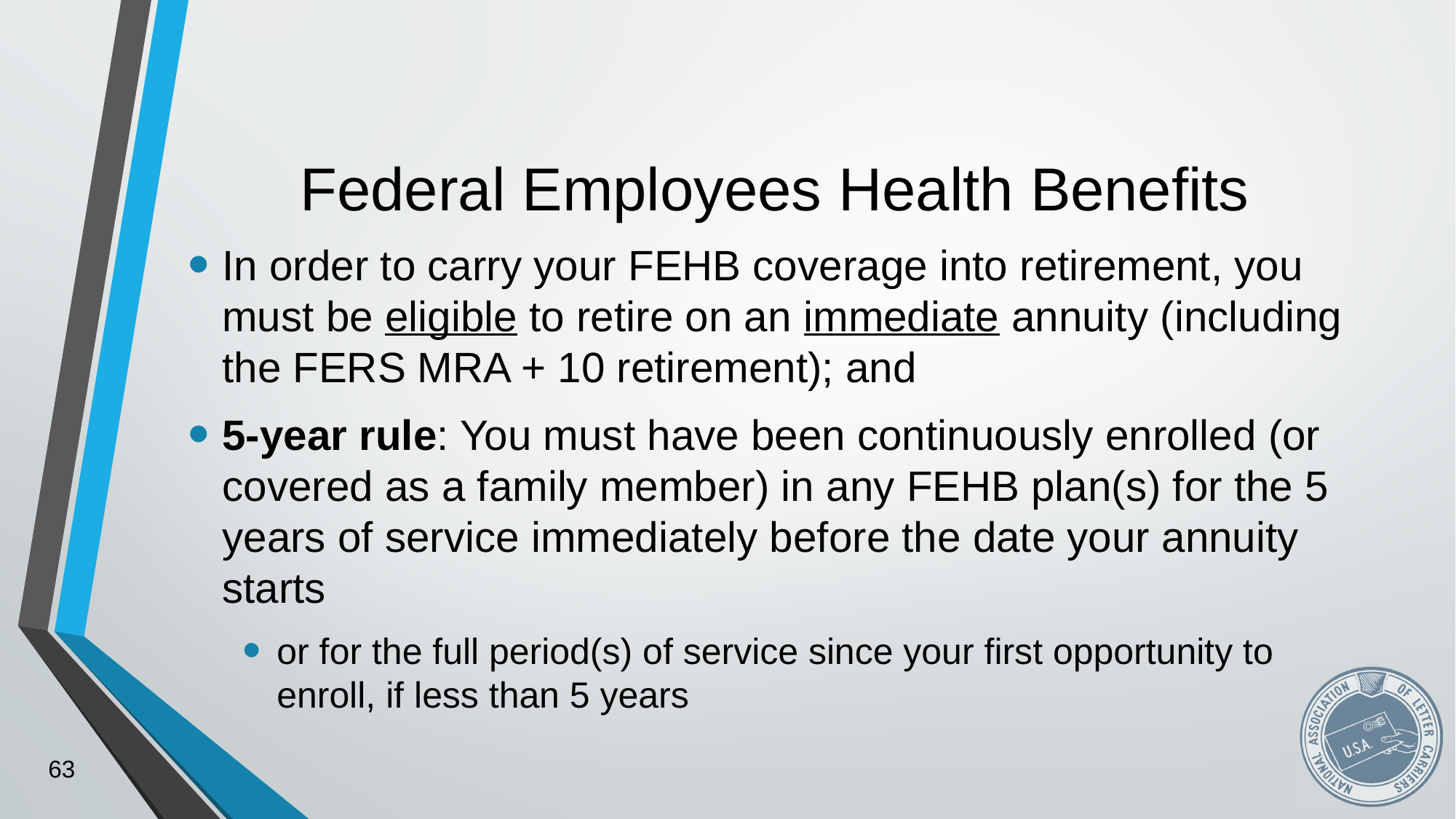

# Federal Employees Health Benefits
In order to carry your FEHB coverage into retirement, you must be eligible to retire on an immediate annuity (including the FERS MRA + 10 retirement); and
5-year rule: You must have been continuously enrolled (or covered as a family member) in any FEHB plan(s) for the 5 years of service immediately before the date your annuity starts
or for the full period(s) of service since your first opportunity to enroll, if less than 5 years
63